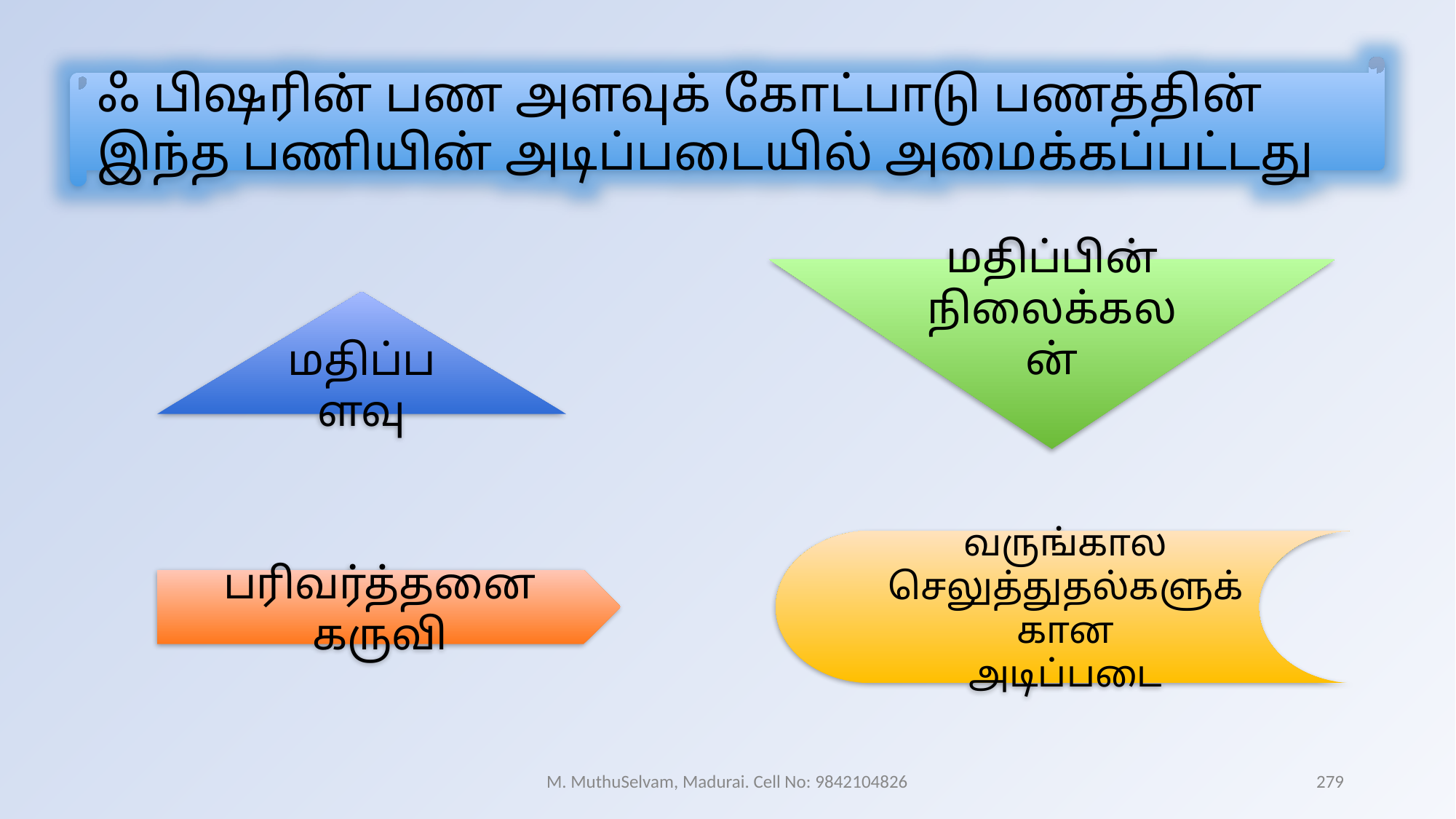

ஃ பிஷரின் பண அளவுக் கோட்பாடு பணத்தின் இந்த பணியின் அடிப்படையில் அமைக்கப்பட்டது
மதிப்பின் நிலைக்கலன்
மதிப்பளவு
வருங்கால செலுத்துதல்களுக்கான
அடிப்படை

பரிவர்த்தனை கருவி

M. MuthuSelvam, Madurai. Cell No: 9842104826
279